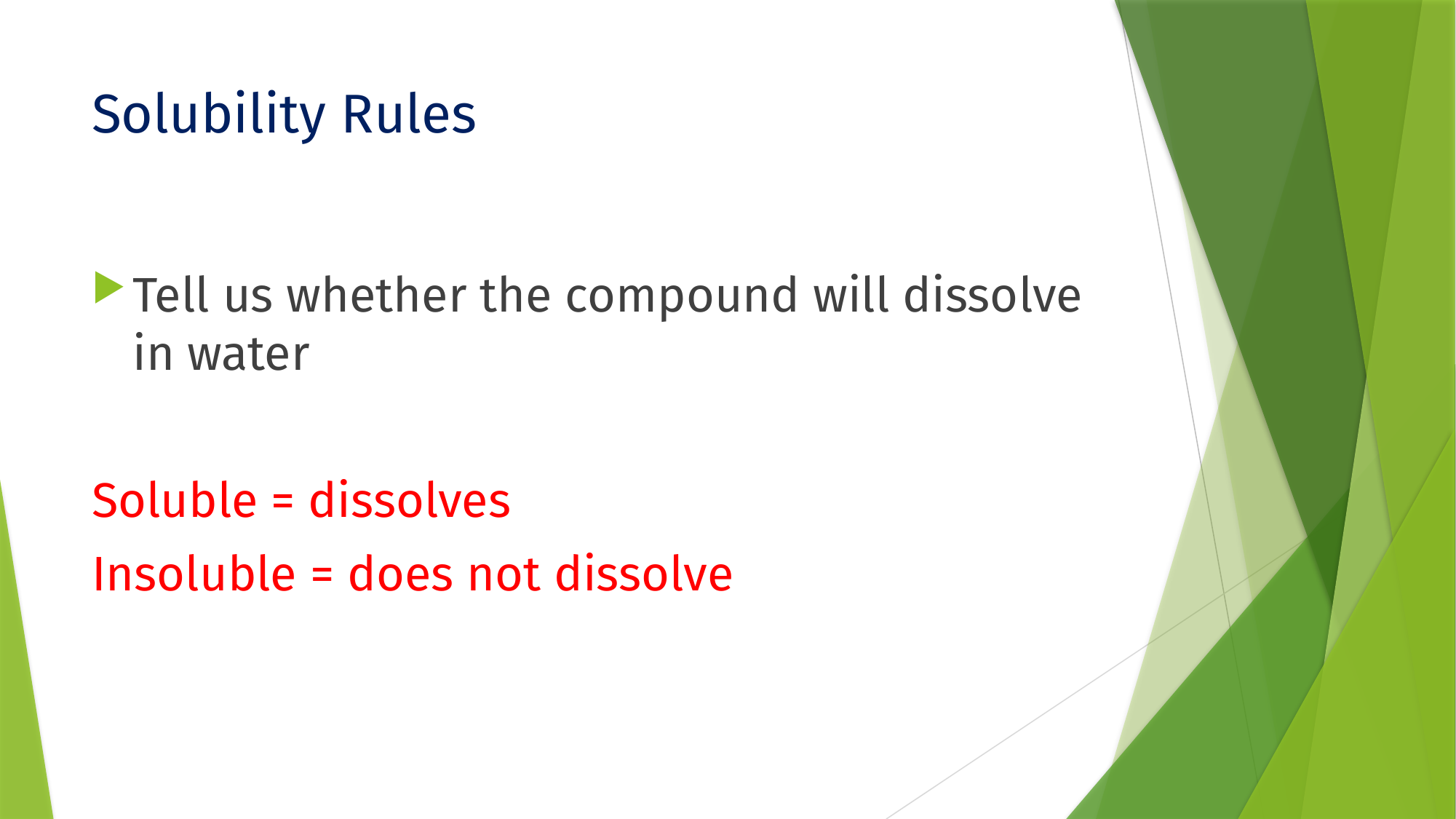

# Solubility Rules
Tell us whether the compound will dissolve in water

Soluble = dissolves
Insoluble = does not dissolve